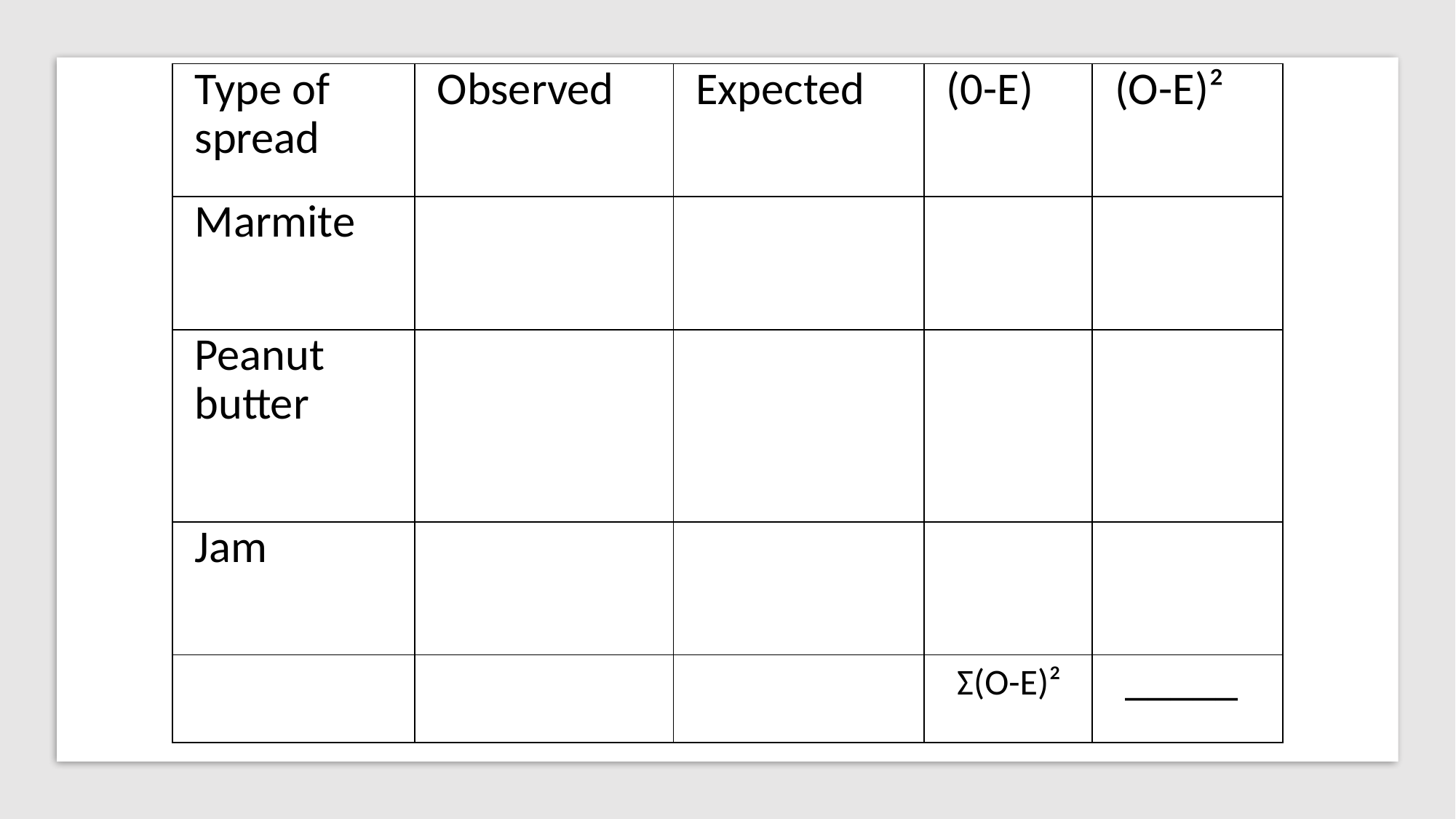

| Type of spread | Observed | Expected | (0-E) | (O-E)² |
| --- | --- | --- | --- | --- |
| Marmite |  |  |  |  |
| Peanut butter |  |  |  |  |
| Jam |  |  |  |  |
|  |  |  | Ʃ(O-E)² | \_\_\_\_\_ |